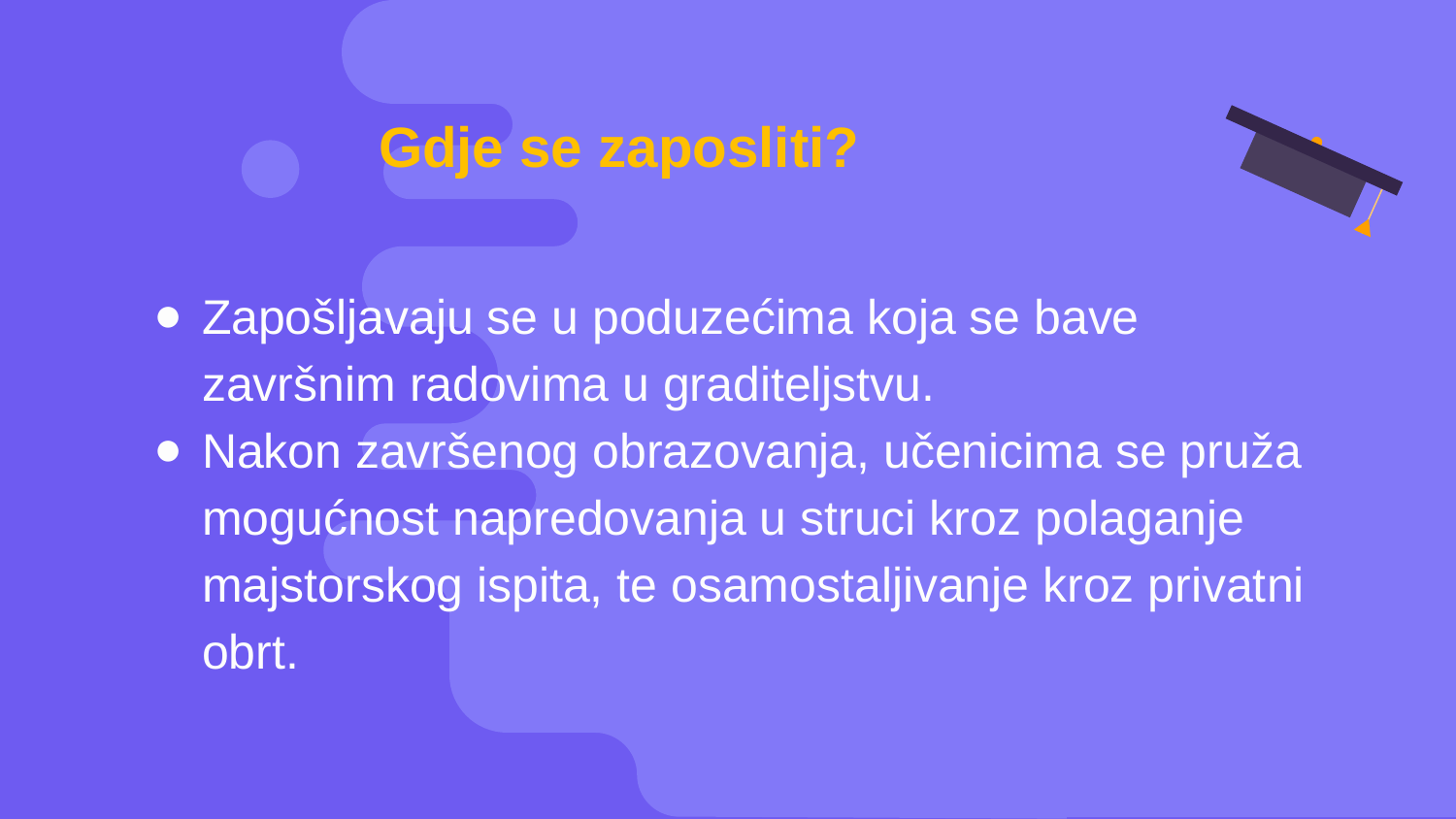

# Gdje se zaposliti?

Zapošljavaju se u poduzećima koja se bave završnim radovima u graditeljstvu.
Nakon završenog obrazovanja, učenicima se pruža mogućnost napredovanja u struci kroz polaganje majstorskog ispita, te osamostaljivanje kroz privatni obrt.